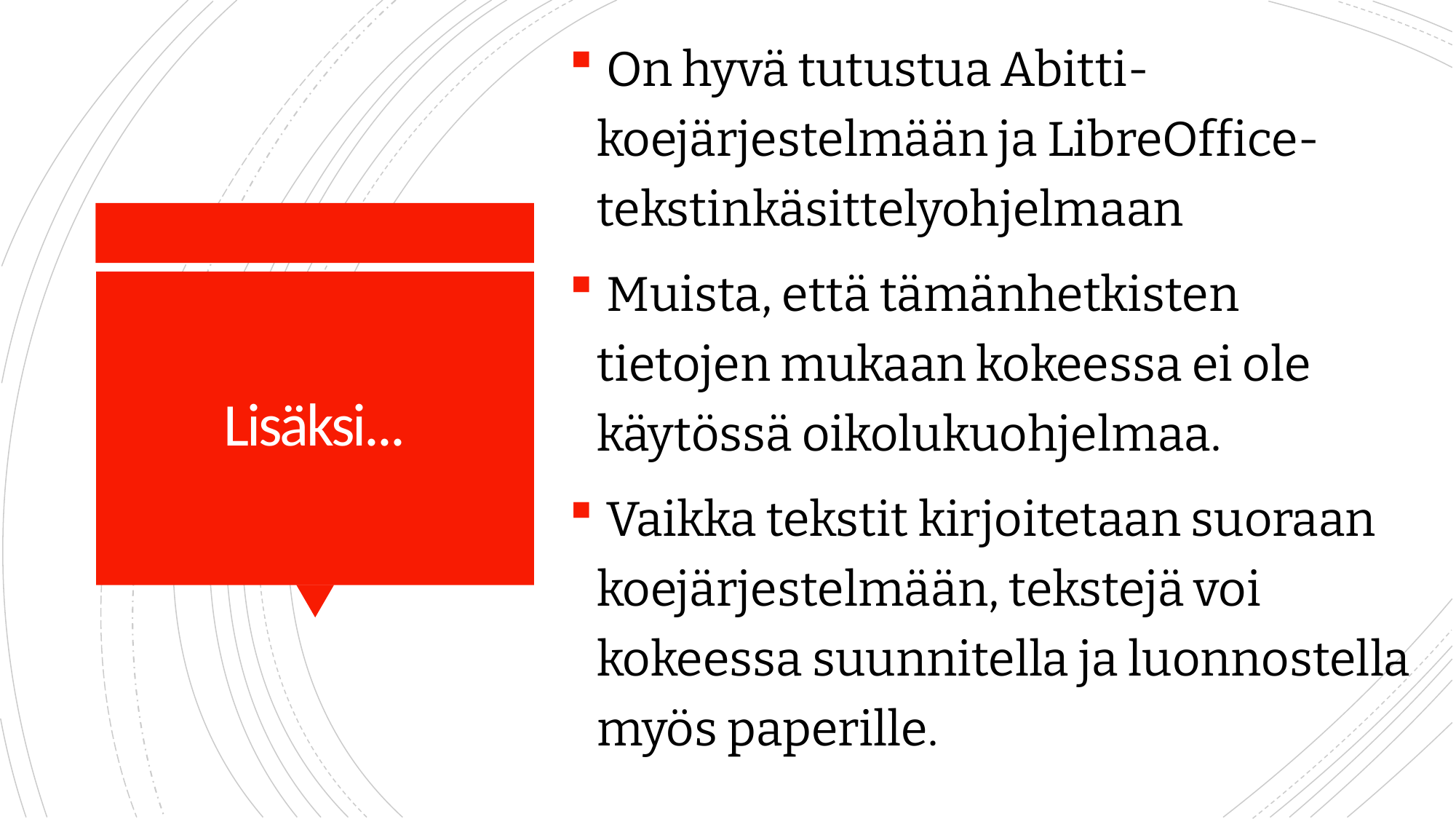

On hyvä tutustua Abitti-koejärjestelmään ja LibreOffice-tekstinkäsittelyohjelmaan
 Muista, että tämänhetkisten tietojen mukaan kokeessa ei ole käytössä oikolukuohjelmaa.
 Vaikka tekstit kirjoitetaan suoraan koejärjestelmään, tekstejä voi kokeessa suunnitella ja luonnostella myös paperille.

# Lisäksi...